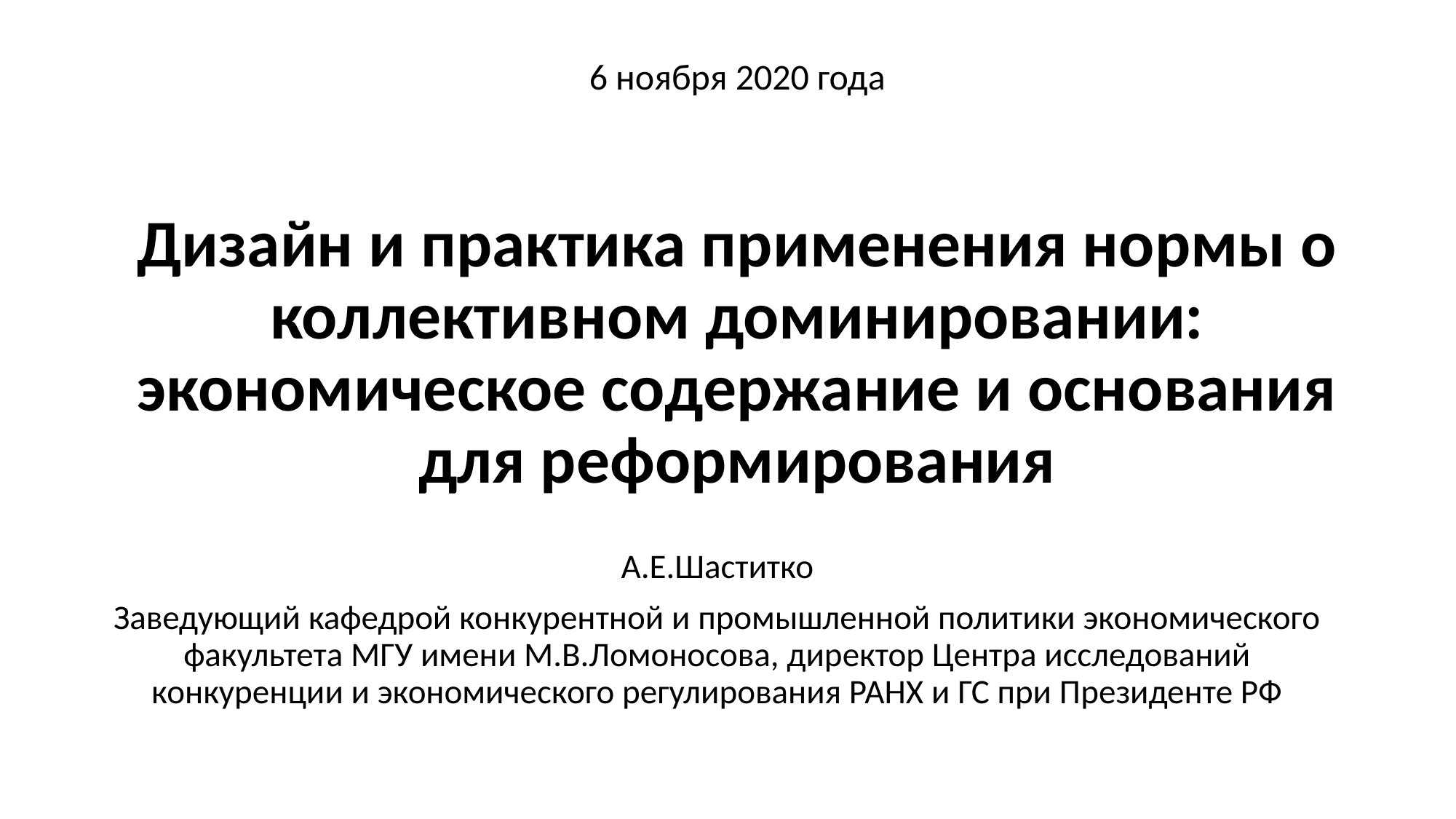

# 6 ноября 2020 года Дизайн и практика применения нормы о коллективном доминировании: экономическое содержание и основания для реформирования
А.Е.Шаститко
Заведующий кафедрой конкурентной и промышленной политики экономического факультета МГУ имени М.В.Ломоносова, директор Центра исследований конкуренции и экономического регулирования РАНХ и ГС при Президенте РФ